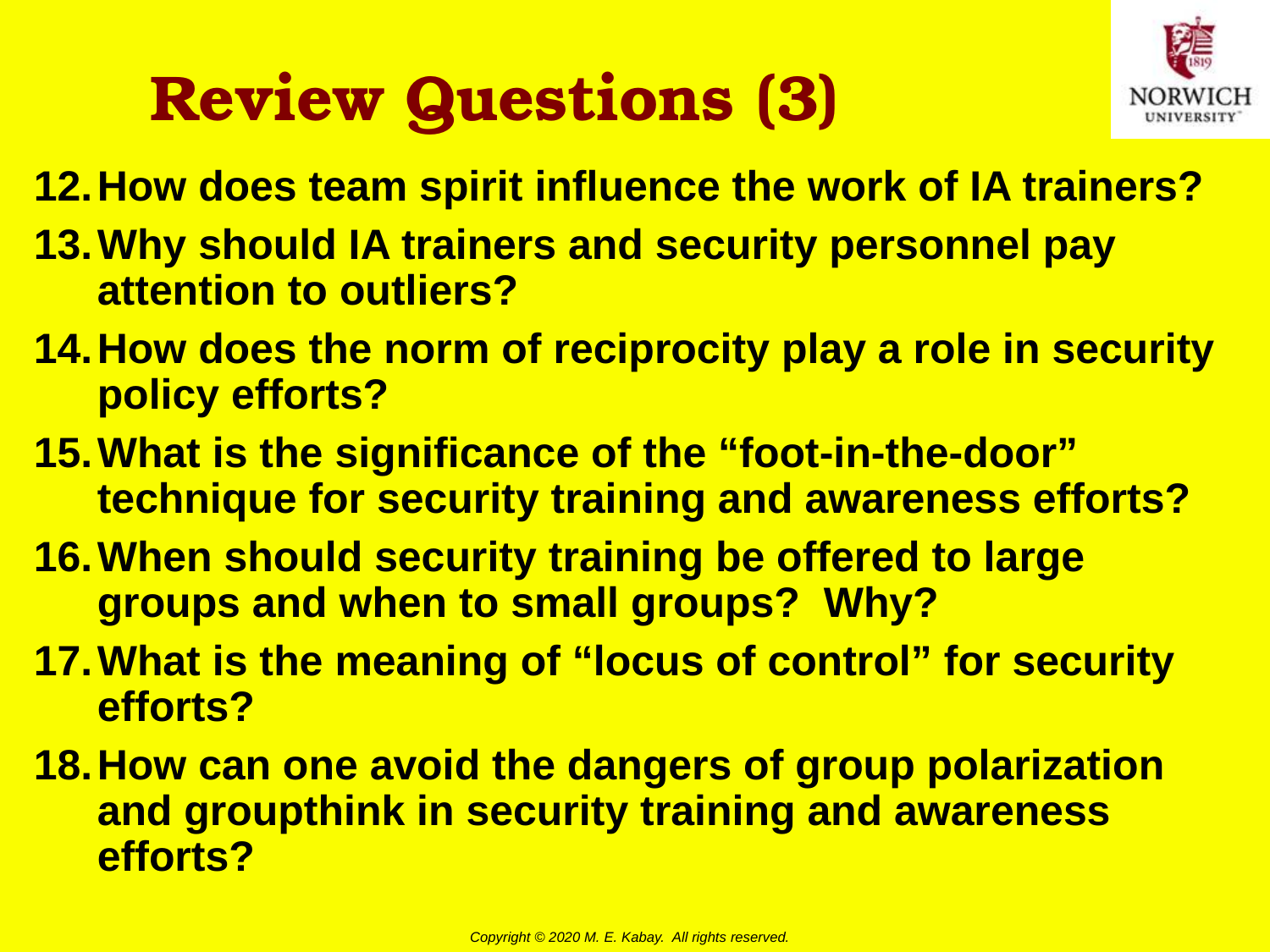

# Review Questions (3)
How does team spirit influence the work of IA trainers?
Why should IA trainers and security personnel pay attention to outliers?
How does the norm of reciprocity play a role in security policy efforts?
What is the significance of the “foot-in-the-door” technique for security training and awareness efforts?
When should security training be offered to large groups and when to small groups?  Why?
What is the meaning of “locus of control” for security efforts?
How can one avoid the dangers of group polarization and groupthink in security training and awareness efforts?